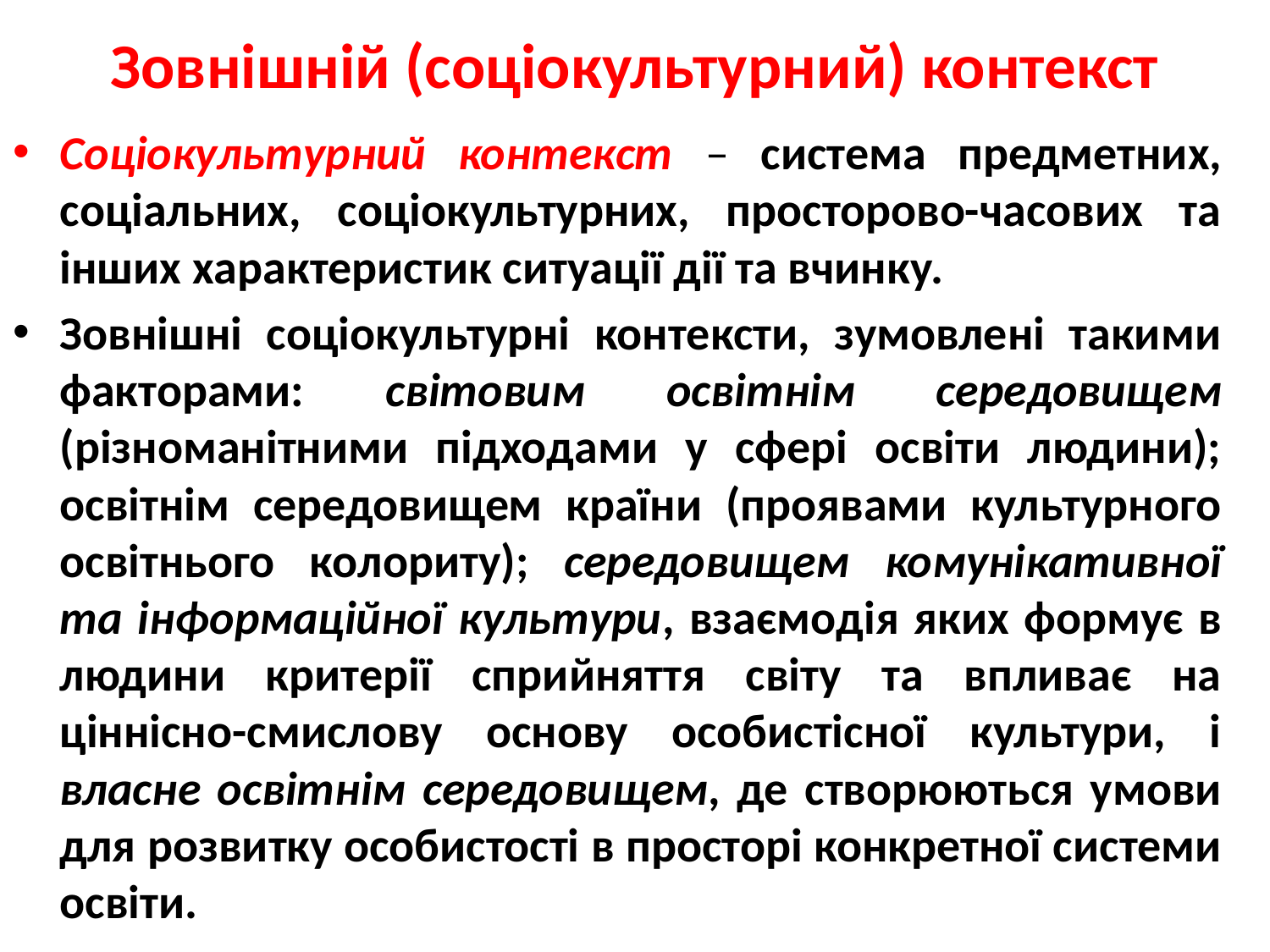

# Зовнішній (соціокультурний) контекст
Соціокультурний контекст – система предметних, соціальних, соціокультурних, просторово-часових та інших характеристик ситуації дії та вчинку.
Зовнішні соціокультурні контексти, зумовлені такими факторами: світовим освітнім середовищем (різноманітними підходами у сфері освіти людини); освітнім середовищем країни (проявами культурного освітнього колориту); середовищем комунікативної та інформаційної культури, взаємодія яких формує в людини критерії сприйняття світу та впливає на ціннісно-смислову основу особистісної культури, і власне освітнім середовищем, де створюються умови для розвитку особистості в просторі конкретної системи освіти.